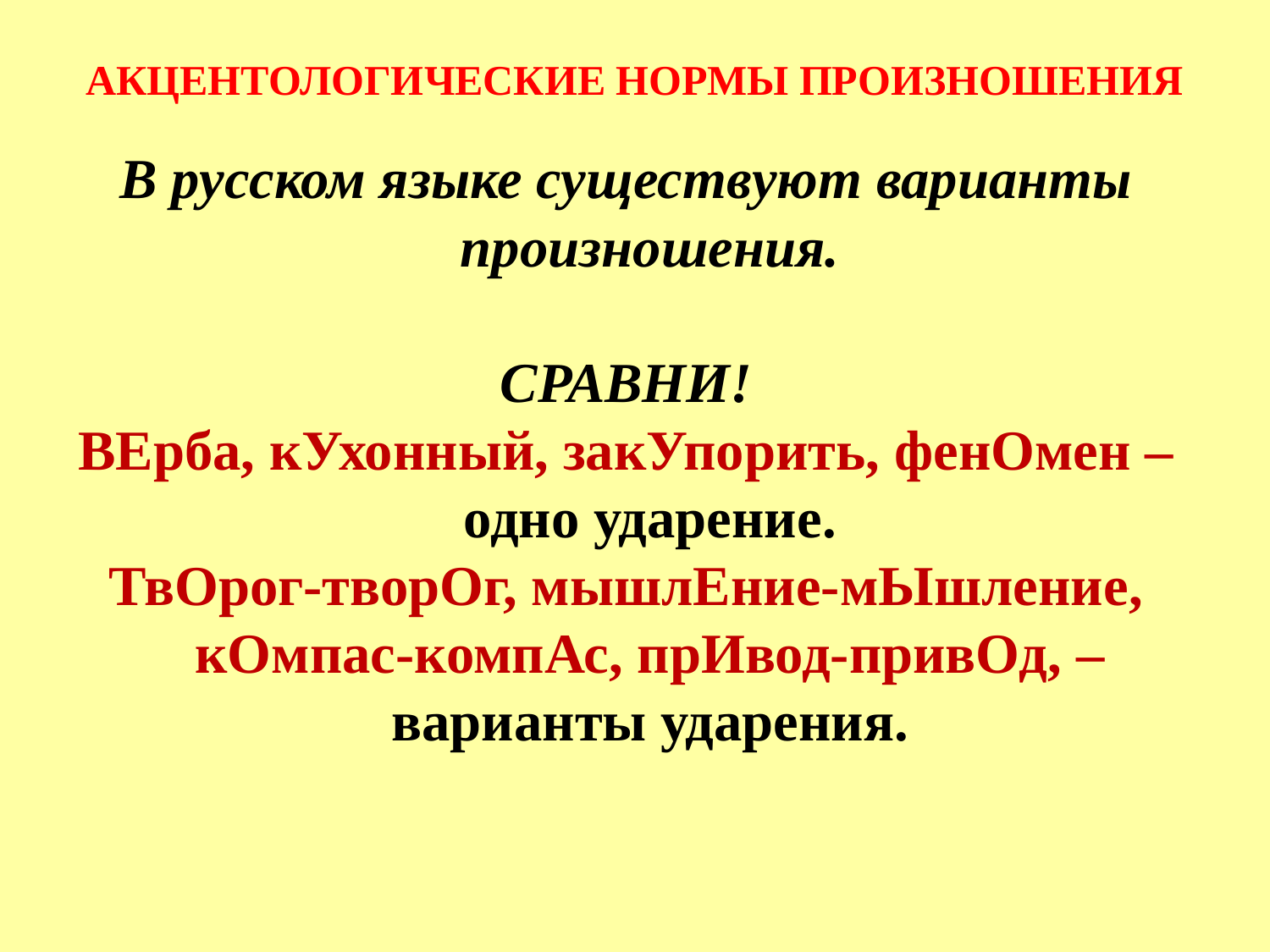

АКЦЕНТОЛОГИЧЕСКИЕ НОРМЫ ПРОИЗНОШЕНИЯ
В русском языке существуют варианты произношения.

СРАВНИ!
ВЕрба, кУхонный, закУпорить, фенОмен – одно ударение.
ТвОрог-творОг, мышлЕние-мЫшление, кОмпас-компАс, прИвод-привОд, – варианты ударения.